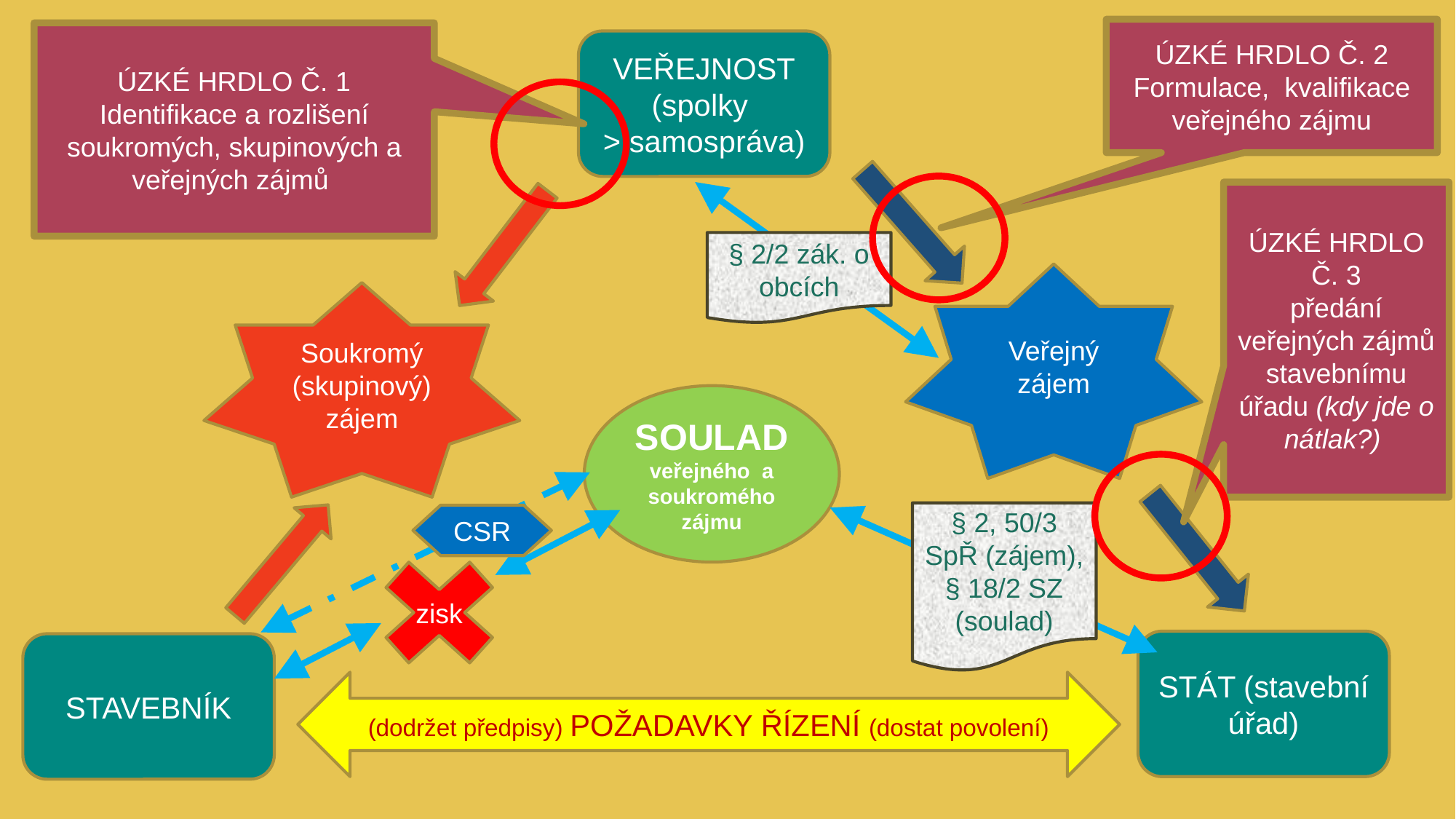

ÚZKÉ HRDLO Č. 2
Formulace,  kvalifikace veřejného zájmu
ÚZKÉ HRDLO Č. 1
Identifikace a rozlišení soukromých, skupinových a veřejných zájmů
VEŘEJNOST
(spolky
> samospráva)

ÚZKÉ HRDLO Č. 3
předání veřejných zájmů stavebnímu úřadu (kdy jde o nátlak?)

§ 2/2 zák. o obcích
Veřejný zájem
Soukromý (skupinový) zájem
SOULAD
veřejného  a soukromého zájmu

§ 2, 50/3 SpŘ (zájem), § 18/2 SZ (soulad)
CSR

zisk
STÁT (stavební úřad)
STAVEBNÍK
(dodržet předpisy) POŽADAVKY ŘÍZENÍ (dostat povolení)